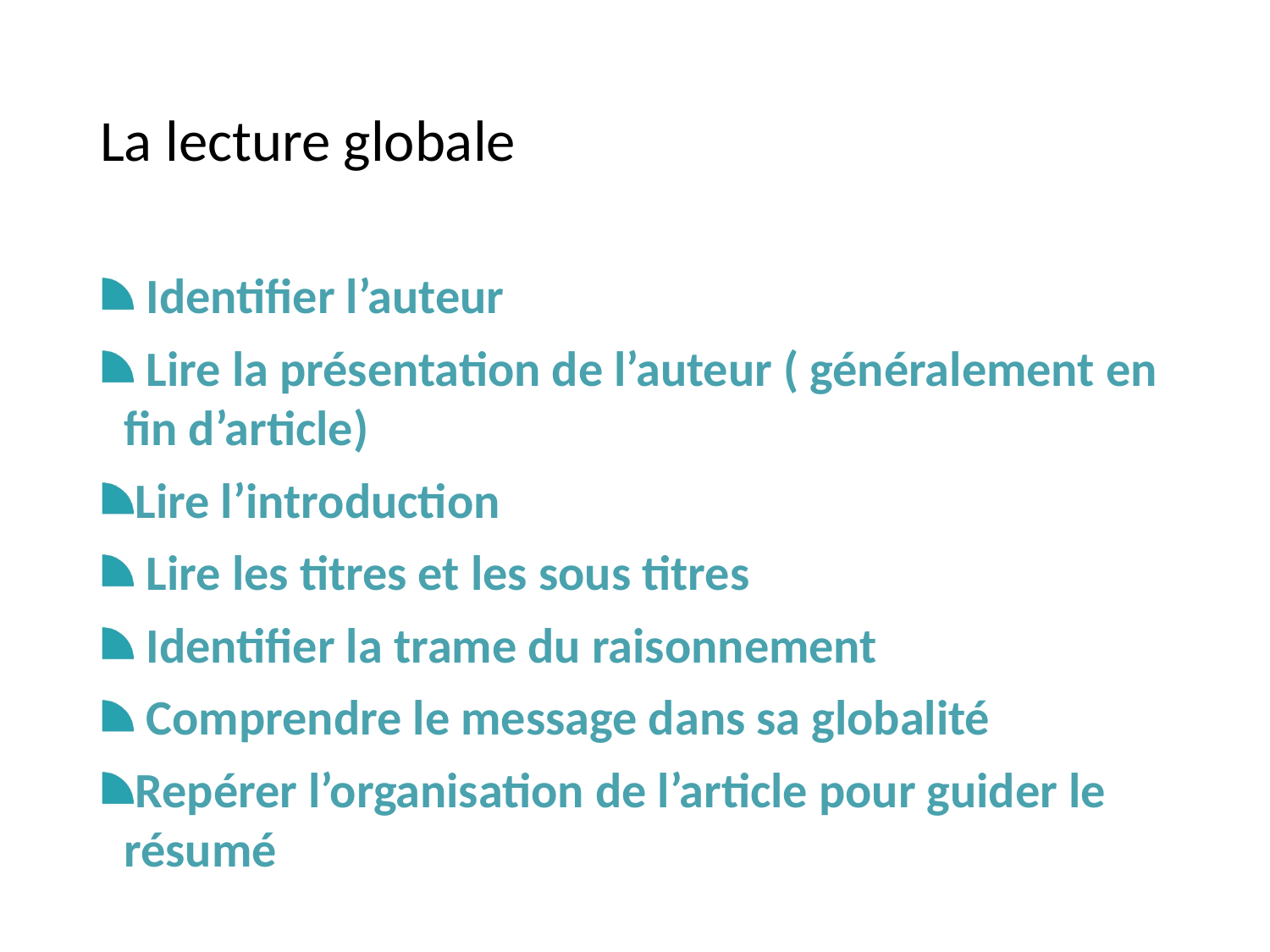

# La lecture globale
 Identifier l’auteur
 Lire la présentation de l’auteur ( généralement en fin d’article)
Lire l’introduction
 Lire les titres et les sous titres
 Identifier la trame du raisonnement
 Comprendre le message dans sa globalité
Repérer l’organisation de l’article pour guider le résumé